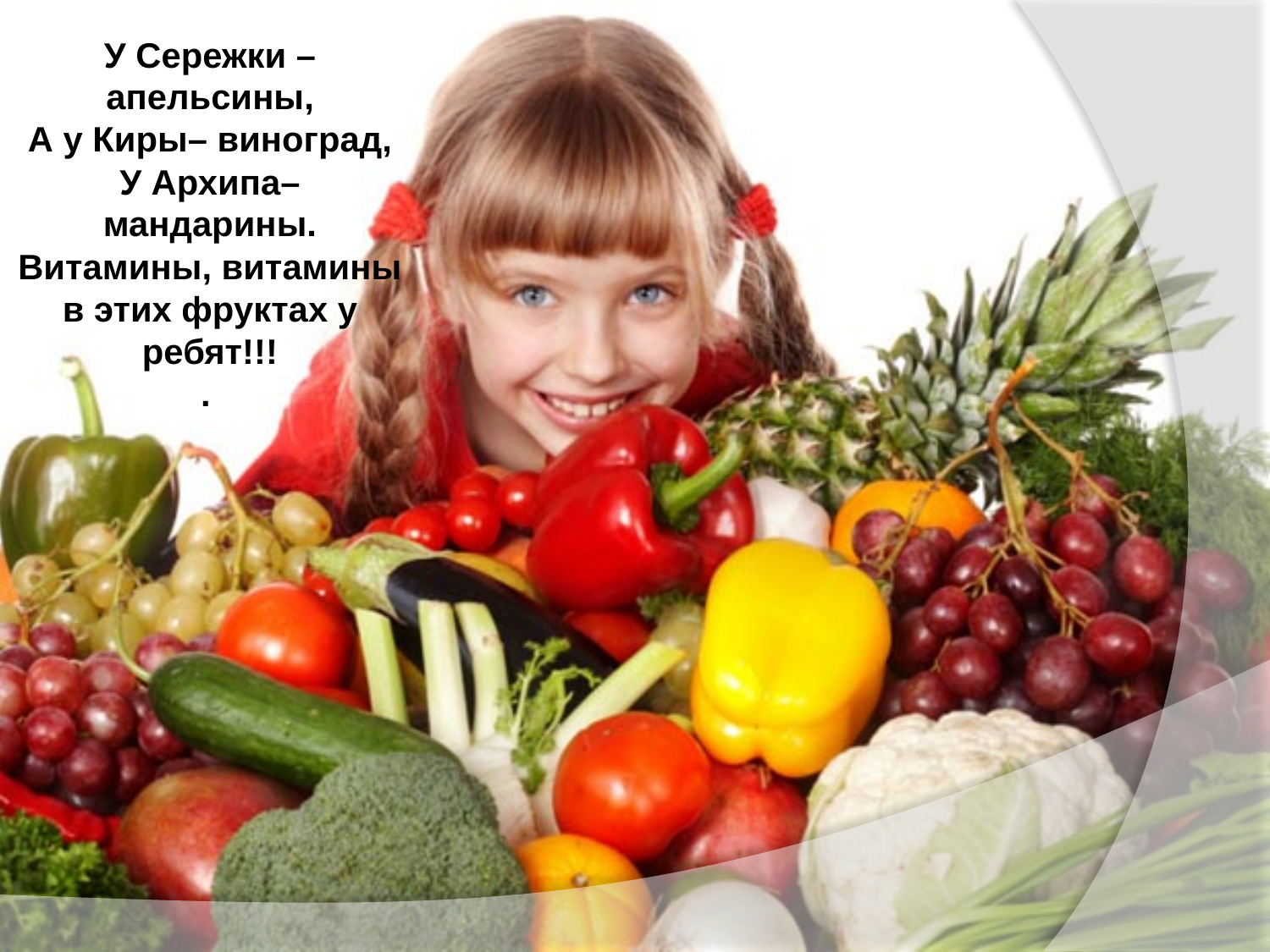

У Сережки – апельсины,
А у Киры– виноград,
У Архипа– мандарины.
Витамины, витамины в этих фруктах у ребят!!!
.